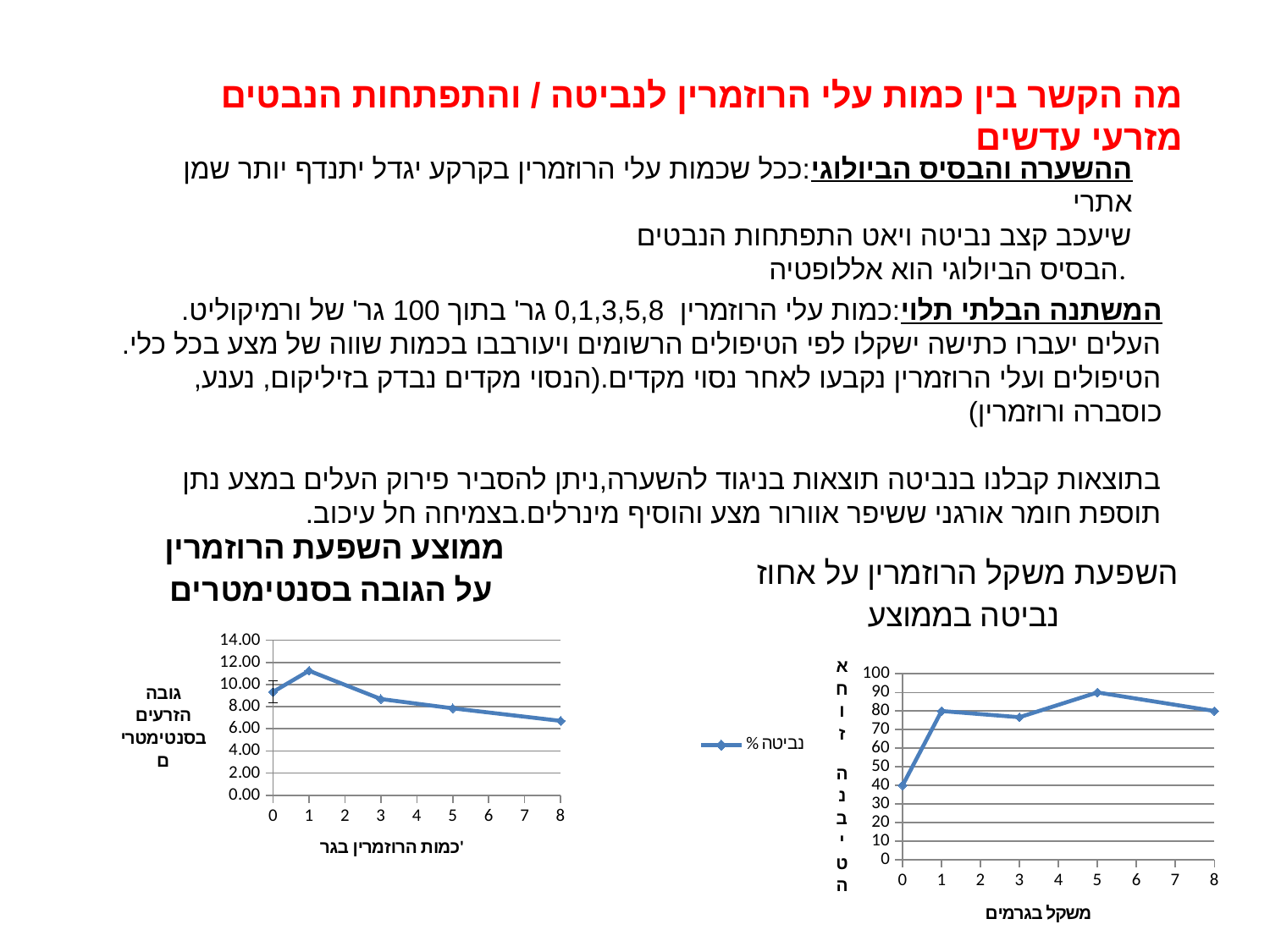

מה הקשר בין כמות עלי הרוזמרין לנביטה / והתפתחות הנבטים מזרעי עדשים
ההשערה והבסיס הביולוגי:ככל שכמות עלי הרוזמרין בקרקע יגדל יתנדף יותר שמן אתרי
שיעכב קצב נביטה ויאט התפתחות הנבטים
הבסיס הביולוגי הוא אללופטיה.
המשתנה הבלתי תלוי:כמות עלי הרוזמרין  0,1,3,5,8 גר' בתוך 100 גר' של ורמיקוליט. העלים יעברו כתישה ישקלו לפי הטיפולים הרשומים ויעורבבו בכמות שווה של מצע בכל כלי.
הטיפולים ועלי הרוזמרין נקבעו לאחר נסוי מקדים.(הנסוי מקדים נבדק בזיליקום, נענע,כוסברה ורוזמרין)

בתוצאות קבלנו בנביטה תוצאות בניגוד להשערה,ניתן להסביר פירוק העלים במצע נתן תוספת חומר אורגני ששיפר אוורור מצע והוסיף מינרלים.בצמיחה חל עיכוב.

### Chart: ממוצע השפעת הרוזמרין על הגובה בסנטימטרים

| Category |  |
|---|---|

### Chart: השפעת משקל הרוזמרין על אחוז נביטה בממוצע

| Category | % נביטה |
|---|---|